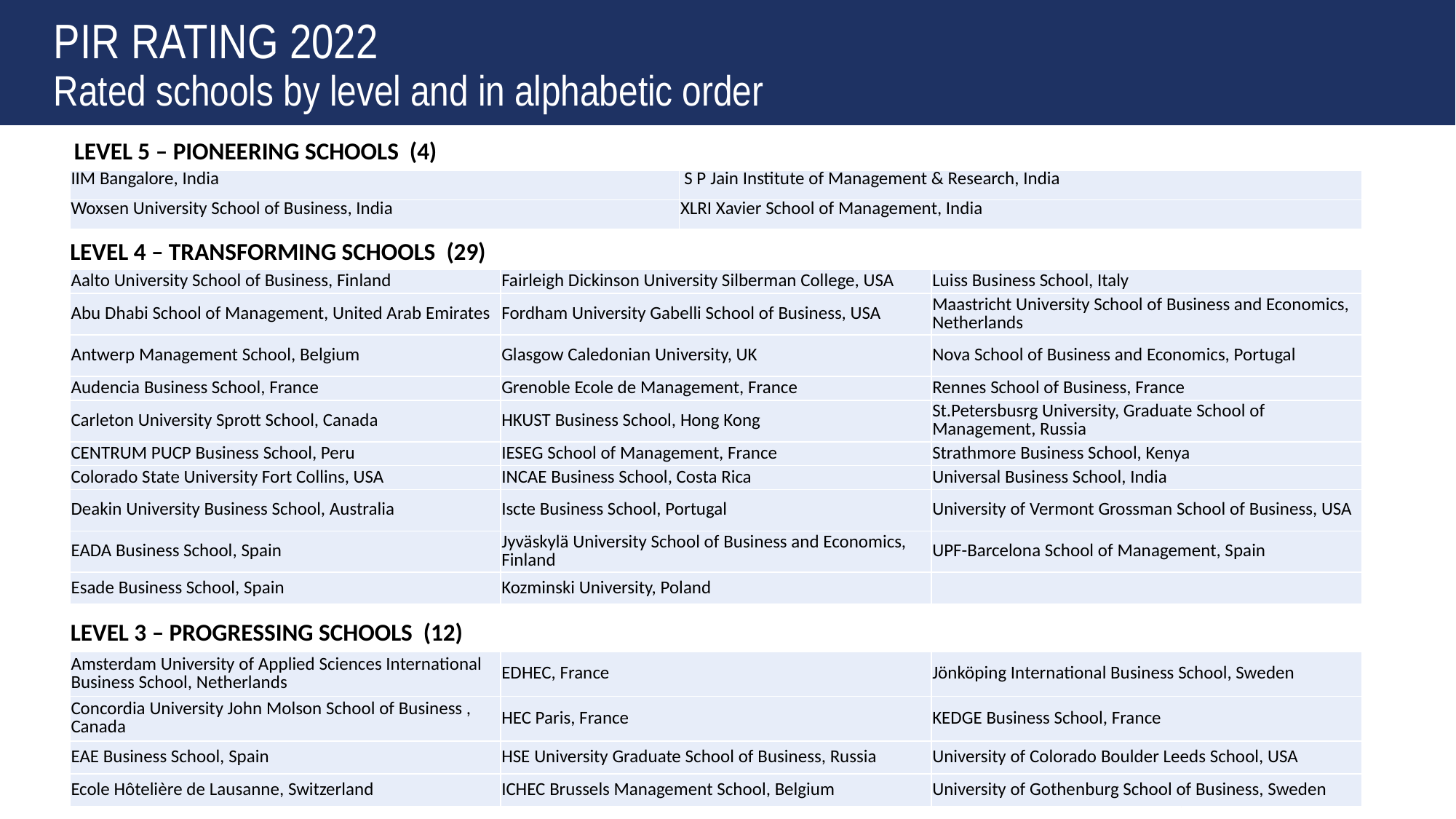

# PIR RATING 2022 Rated schools by level and in alphabetic order
LEVEL 5 – PIONEERING SCHOOLS  (4)
| IIM Bangalore, India | S P Jain Institute of Management & Research, India |
| --- | --- |
| Woxsen University School of Business, India | XLRI Xavier School of Management, India |
LEVEL 4 – TRANSFORMING SCHOOLS  (29)
| Aalto University School of Business, Finland | Fairleigh Dickinson University Silberman College, USA | Luiss Business School, Italy |
| --- | --- | --- |
| Abu Dhabi School of Management, United Arab Emirates | Fordham University Gabelli School of Business, USA | Maastricht University School of Business and Economics, Netherlands |
| Antwerp Management School, Belgium | Glasgow Caledonian University, UK | Nova School of Business and Economics, Portugal |
| Audencia Business School, France | Grenoble Ecole de Management, France | Rennes School of Business, France |
| Carleton University Sprott School, Canada | HKUST Business School, Hong Kong | St.Petersbusrg University, Graduate School of Management, Russia |
| CENTRUM PUCP Business School, Peru | IESEG School of Management, France | Strathmore Business School, Kenya |
| Colorado State University Fort Collins, USA | INCAE Business School, Costa Rica | Universal Business School, India |
| Deakin University Business School, Australia | Iscte Business School, Portugal | University of Vermont Grossman School of Business, USA |
| EADA Business School, Spain | Jyväskylä University School of Business and Economics, Finland | UPF-Barcelona School of Management, Spain |
| Esade Business School, Spain | Kozminski University, Poland |  |
LEVEL 3 – PROGRESSING SCHOOLS  (12)
| Amsterdam University of Applied Sciences International Business School, Netherlands | EDHEC, France | Jönköping International Business School, Sweden |
| --- | --- | --- |
| Concordia University John Molson School of Business , Canada | HEC Paris, France | KEDGE Business School, France |
| EAE Business School, Spain | HSE University Graduate School of Business, Russia | University of Colorado Boulder Leeds School, USA |
| Ecole Hôtelière de Lausanne, Switzerland | ICHEC Brussels Management School, Belgium | University of Gothenburg School of Business, Sweden |